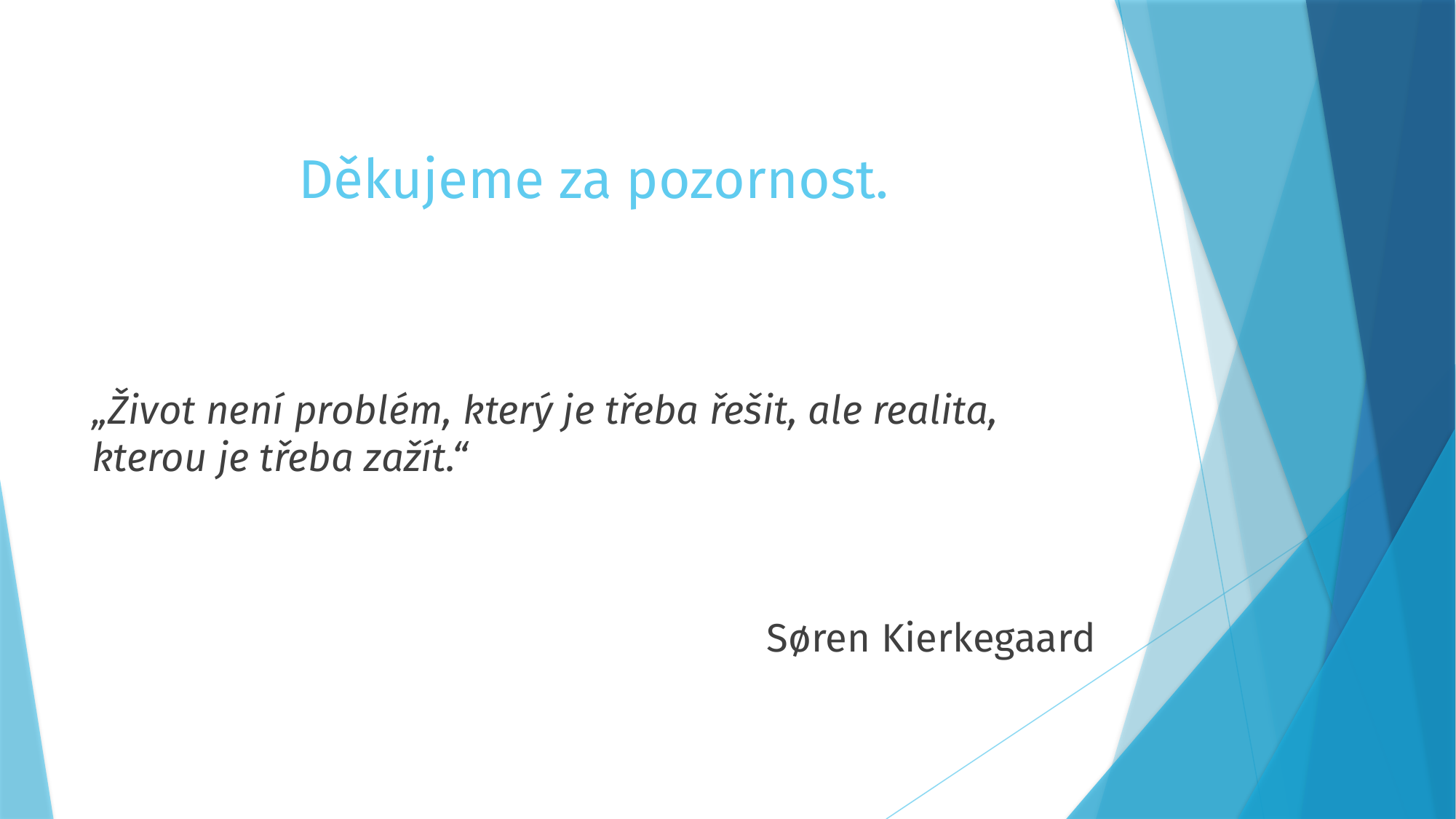

# Děkujeme za pozornost.

„Život není problém, který je třeba řešit, ale realita, kterou je třeba zažít.“

Søren Kierkegaard